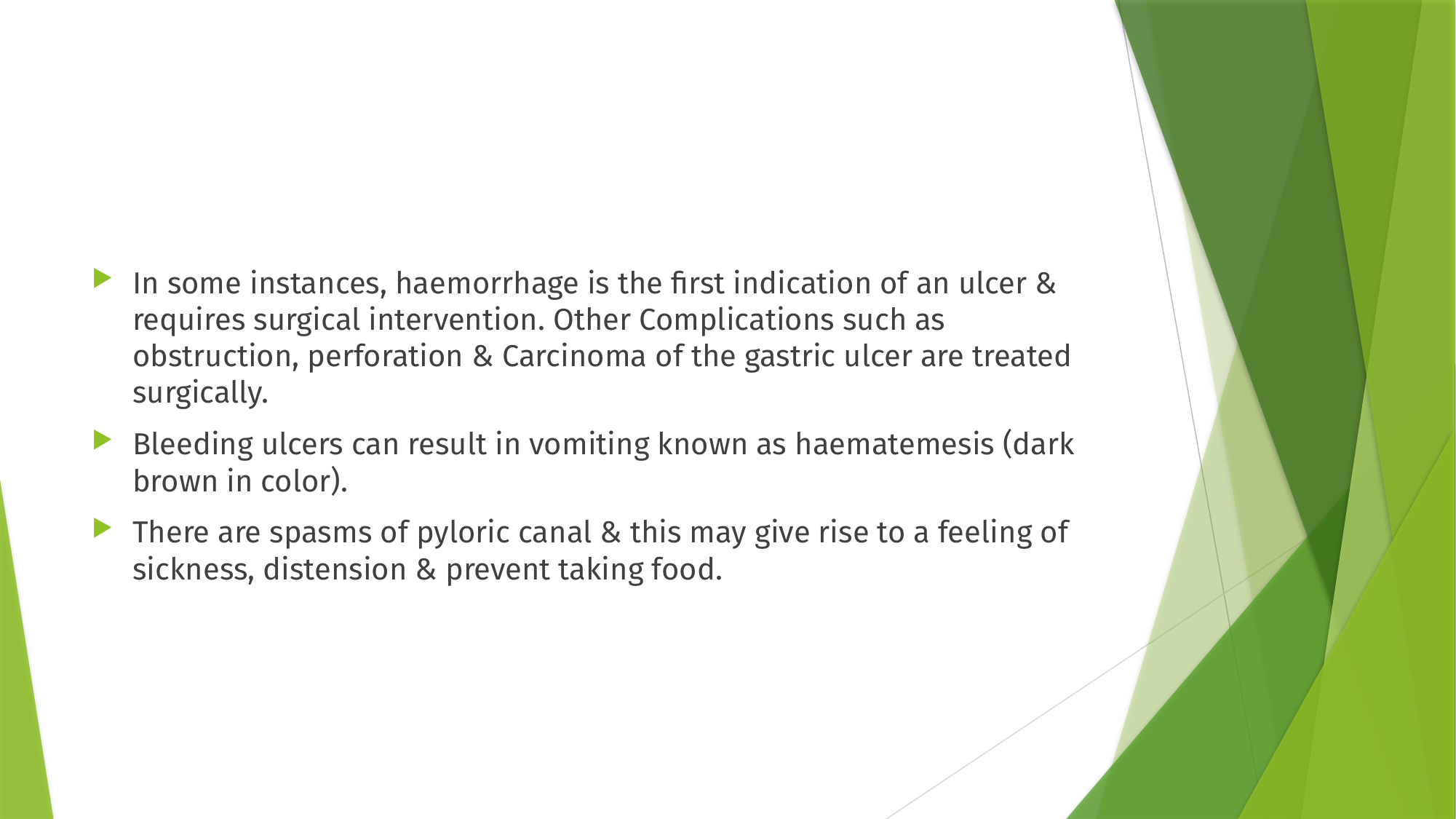

#
In some instances, haemorrhage is the first indication of an ulcer & requires surgical intervention. Other Complications such as obstruction, perforation & Carcinoma of the gastric ulcer are treated surgically.
Bleeding ulcers can result in vomiting known as haematemesis (dark brown in color).
There are spasms of pyloric canal & this may give rise to a feeling of sickness, distension & prevent taking food.